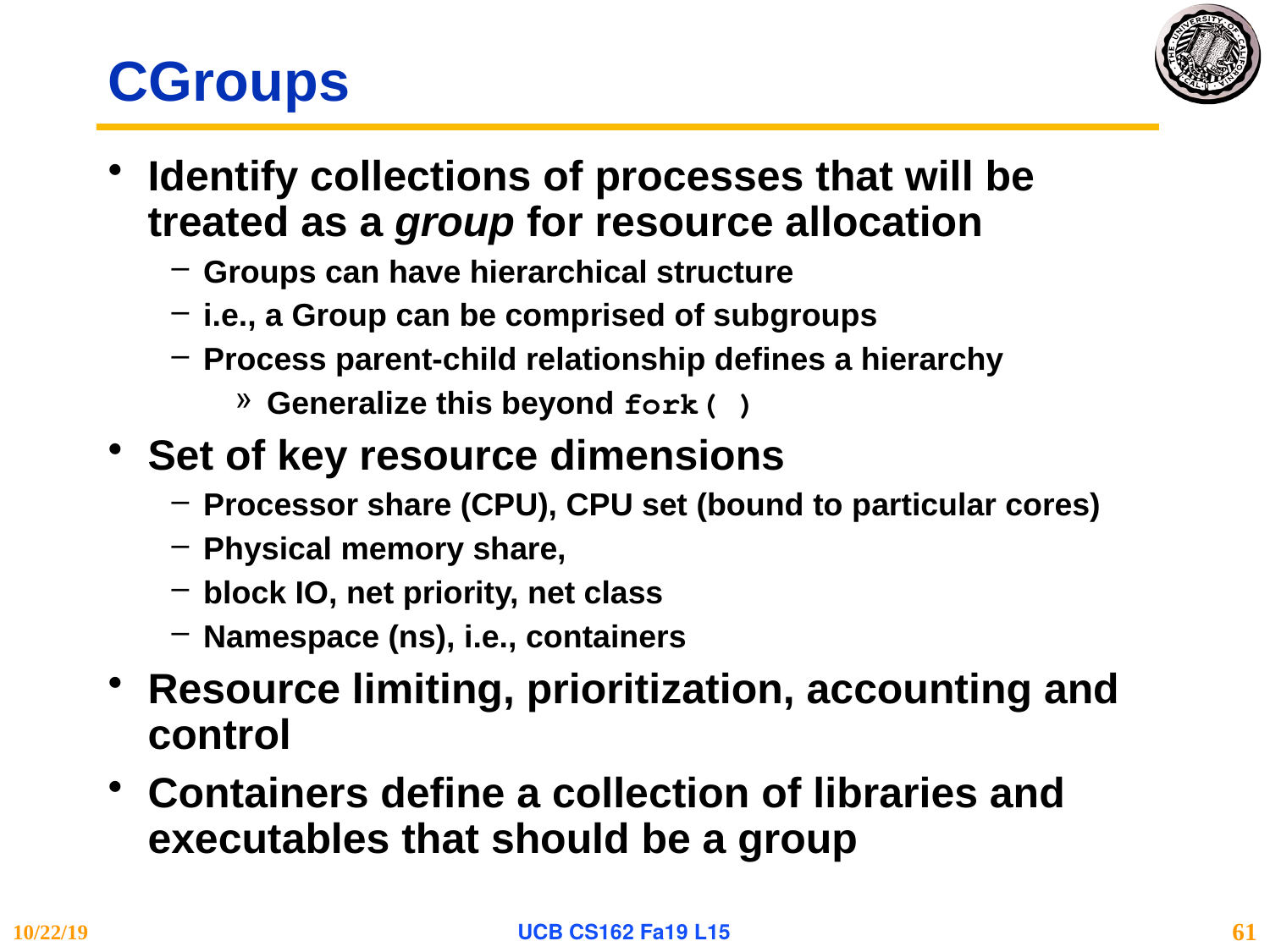

# CGroups
Identify collections of processes that will be treated as a group for resource allocation
Groups can have hierarchical structure
i.e., a Group can be comprised of subgroups
Process parent-child relationship defines a hierarchy
Generalize this beyond fork( )
Set of key resource dimensions
Processor share (CPU), CPU set (bound to particular cores)
Physical memory share,
block IO, net priority, net class
Namespace (ns), i.e., containers
Resource limiting, prioritization, accounting and control
Containers define a collection of libraries and executables that should be a group

10/22/19
UCB CS162 Fa19 L15
61